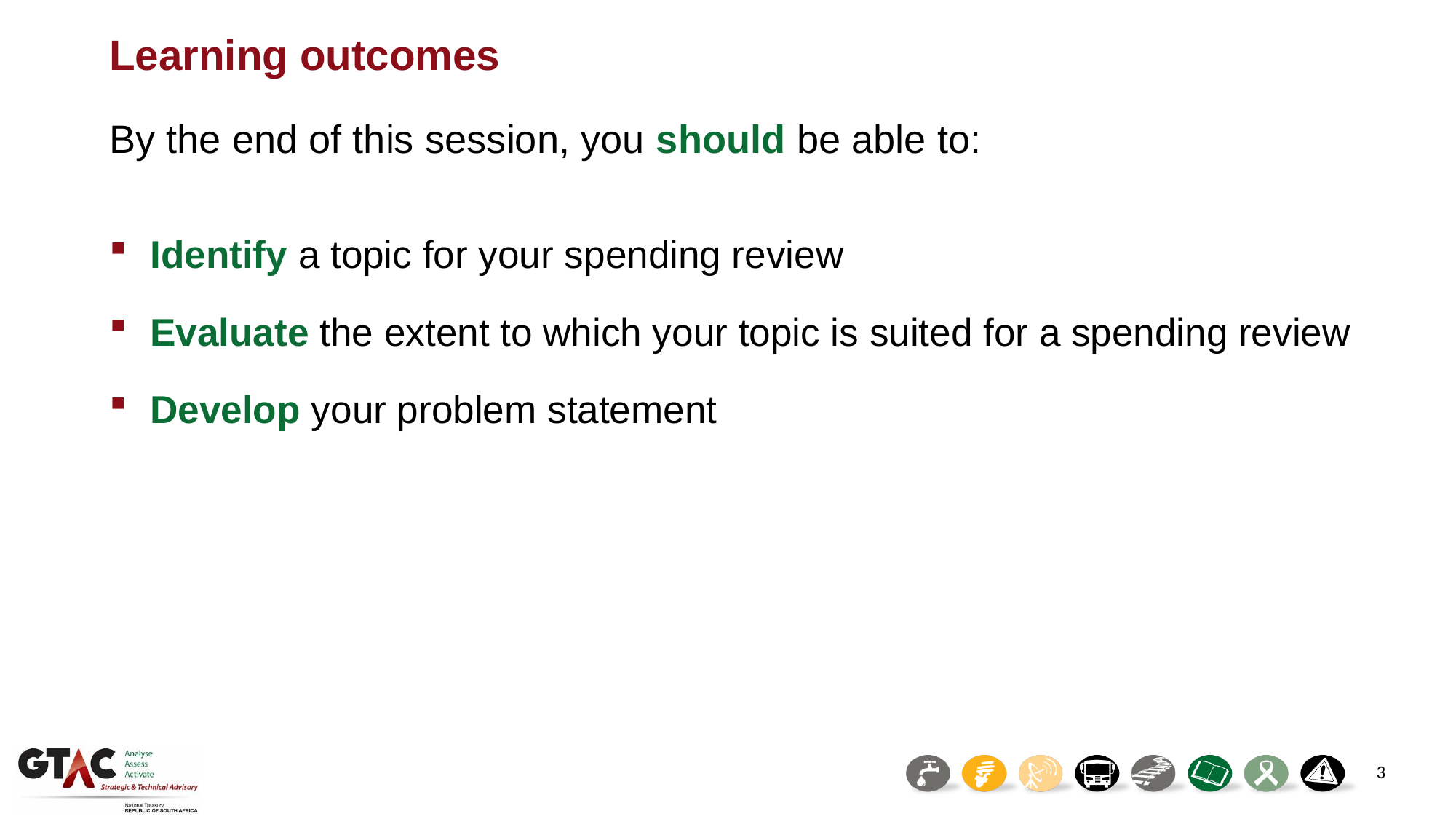

# Learning outcomes
By the end of this session, you should be able to:

Identify a topic for your spending review
Evaluate the extent to which your topic is suited for a spending review
Develop your problem statement
3